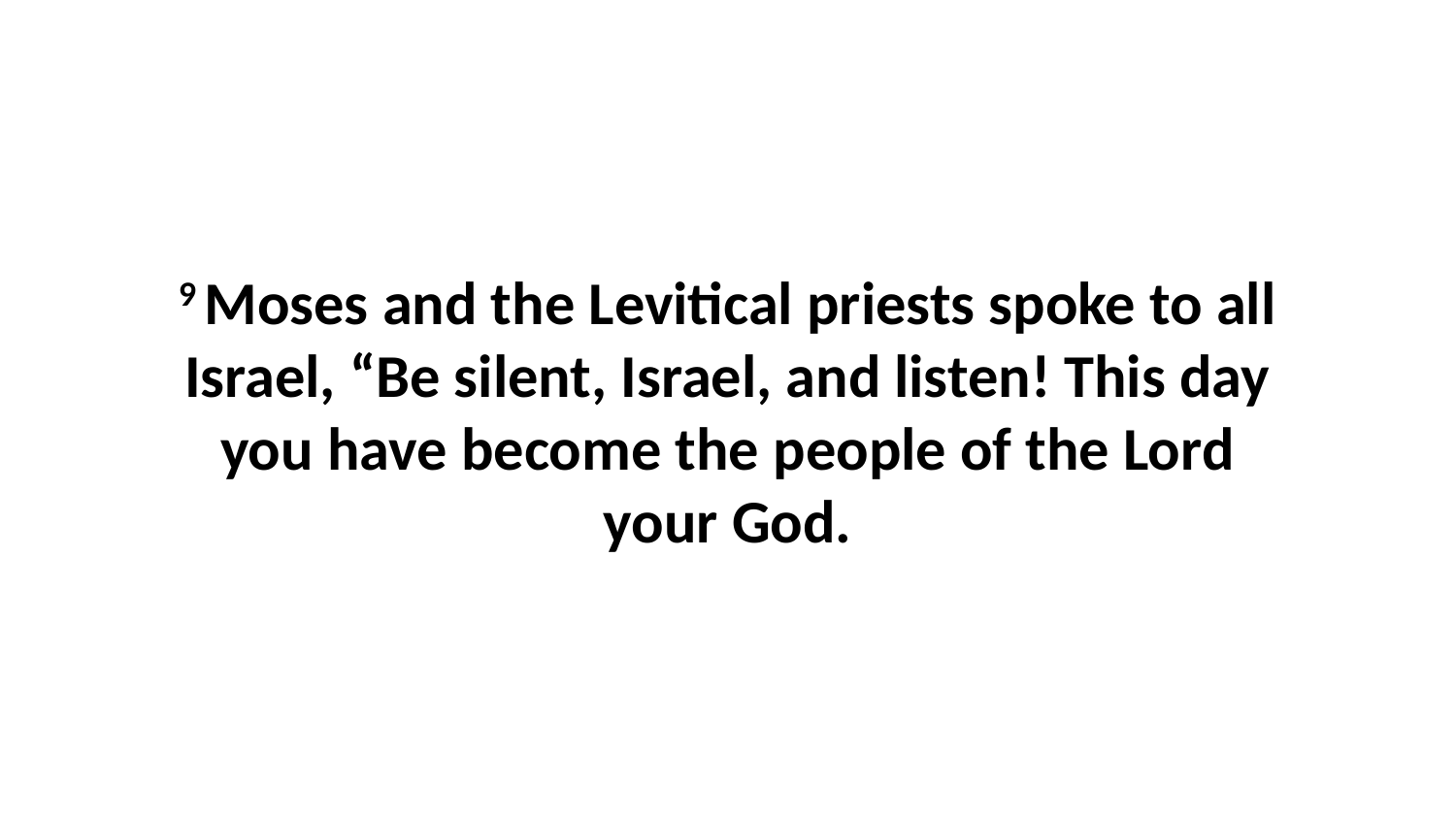

9 Moses and the Levitical priests spoke to all Israel, “Be silent, Israel, and listen! This day you have become the people of the Lord your God.